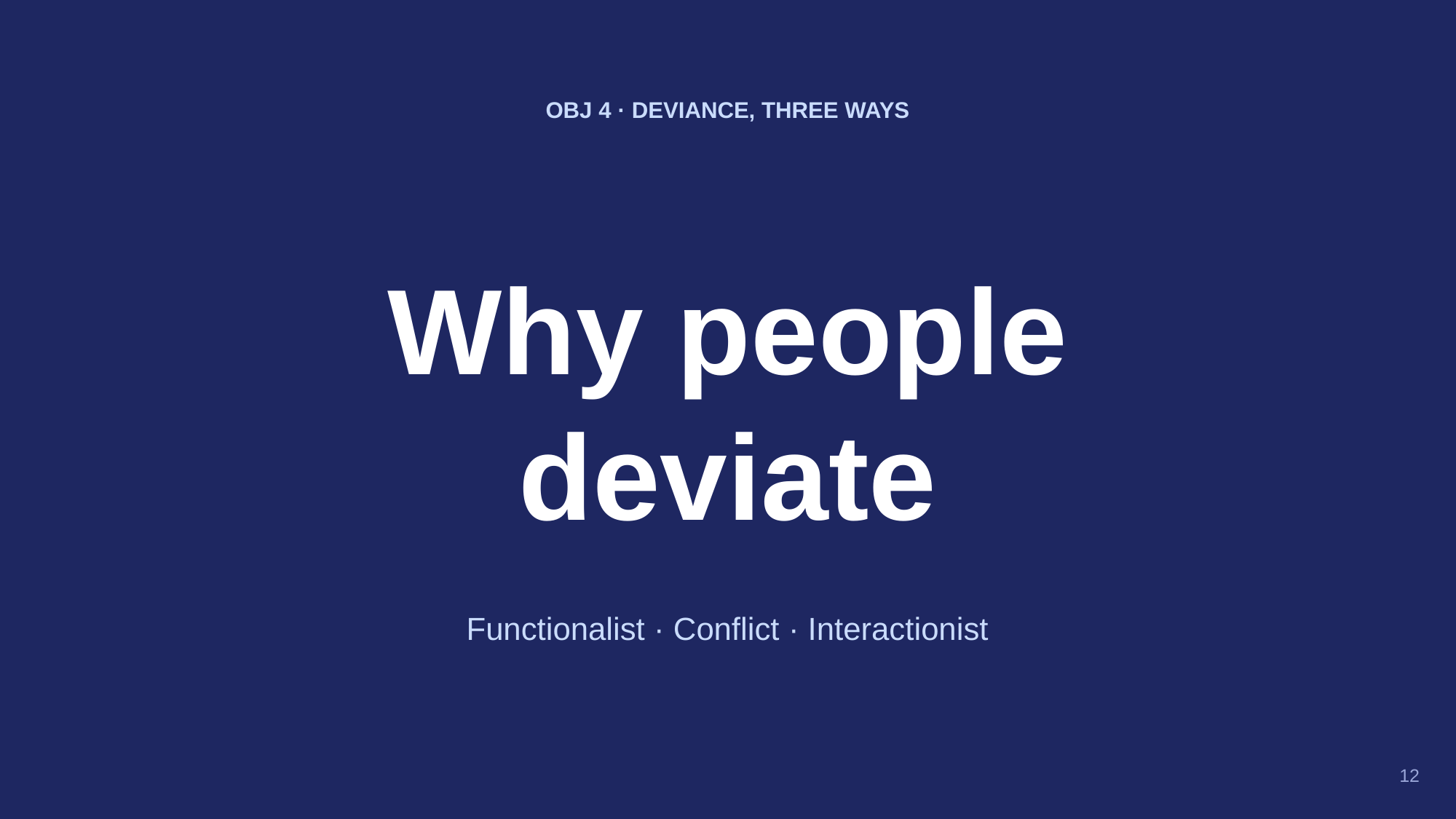

OBJ 4 · DEVIANCE, THREE WAYS
Why people
deviate
Functionalist · Conflict · Interactionist
12